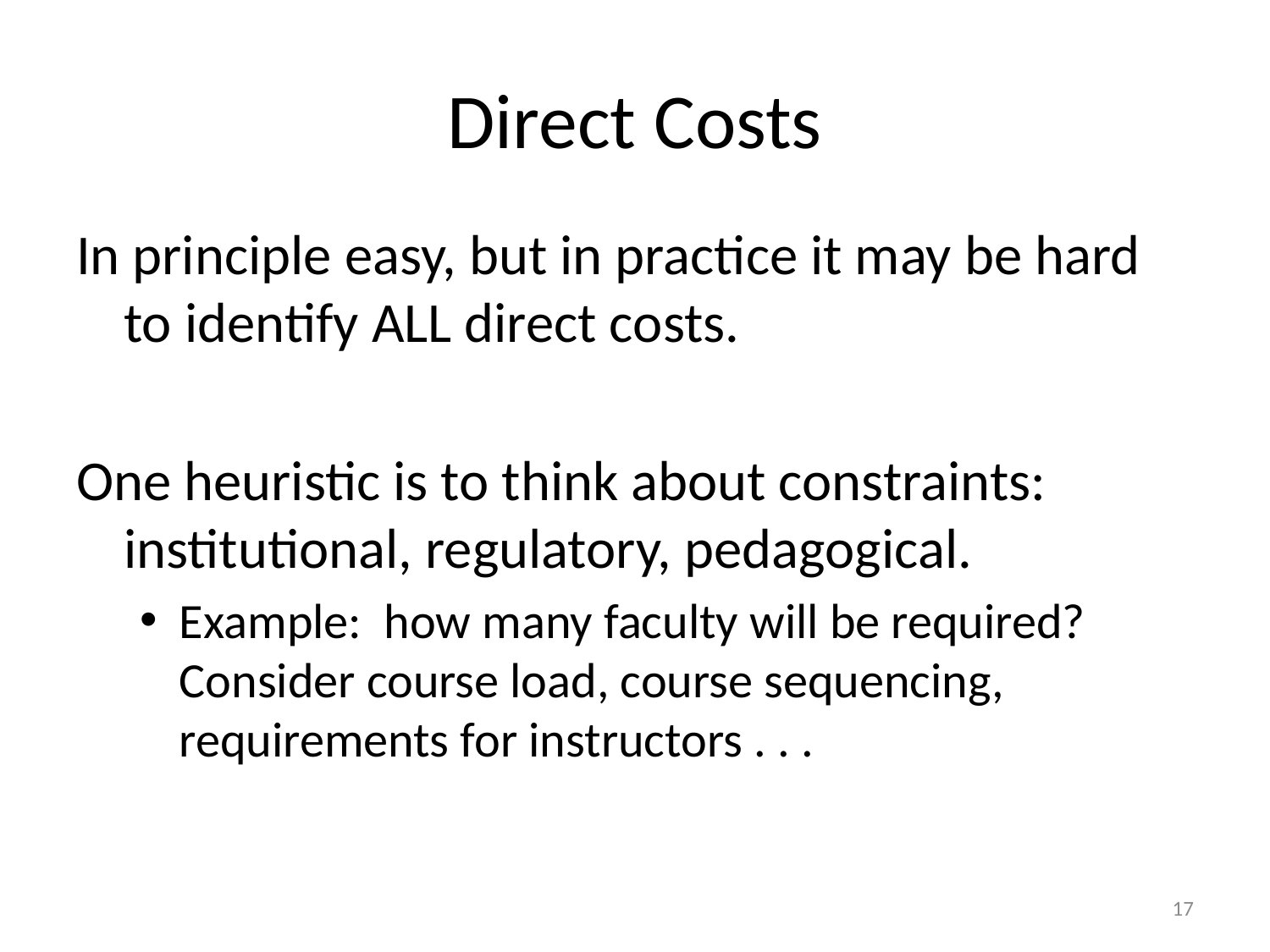

# Direct Costs
In principle easy, but in practice it may be hard to identify ALL direct costs.

One heuristic is to think about constraints:  institutional, regulatory, pedagogical.
Example:  how many faculty will be required?  Consider course load, course sequencing, requirements for instructors . . .
17